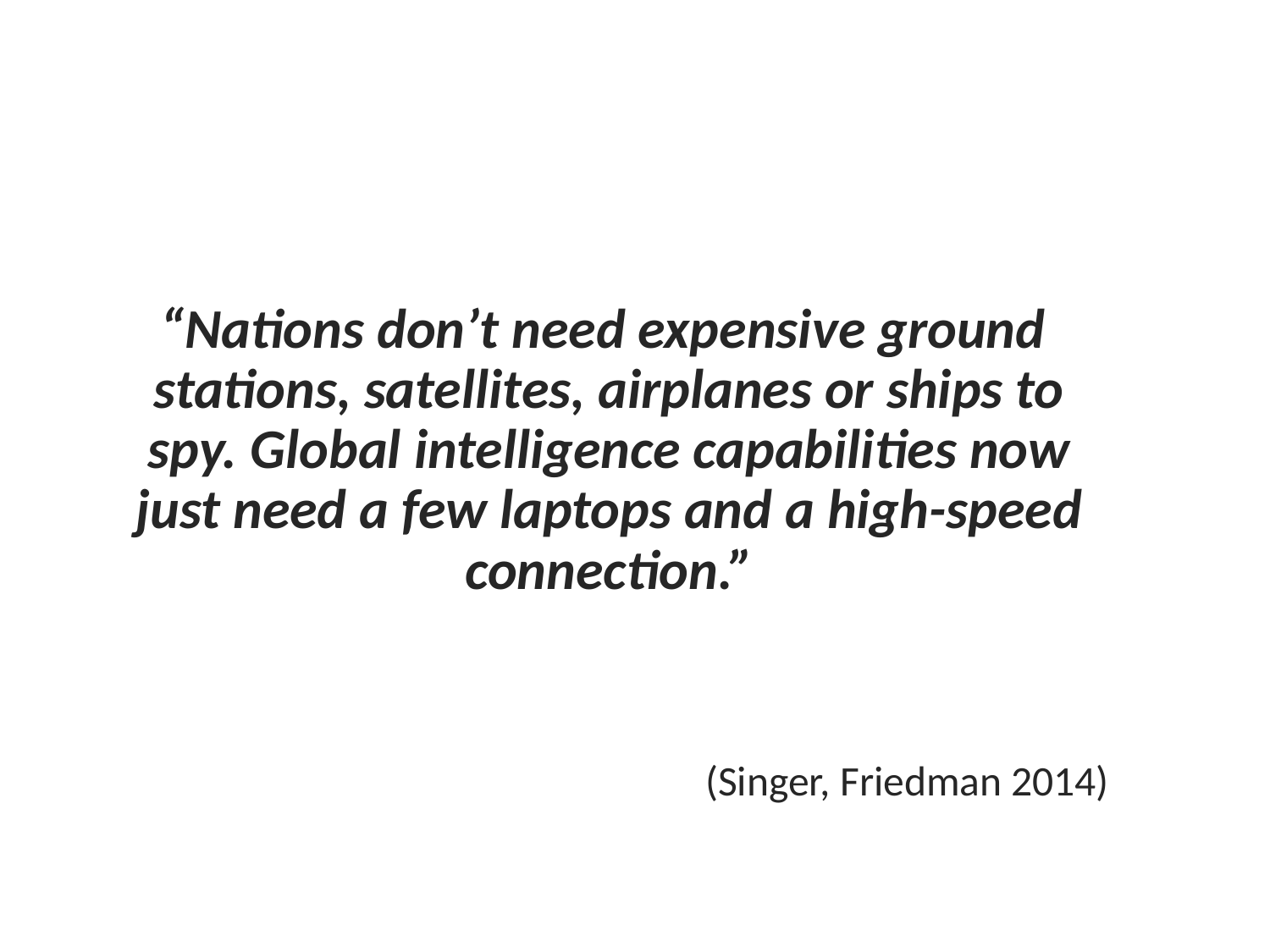

“Nations don’t need expensive ground stations, satellites, airplanes or ships to spy. Global intelligence capabilities now just need a few laptops and a high-speed connection.”

(Singer, Friedman 2014)